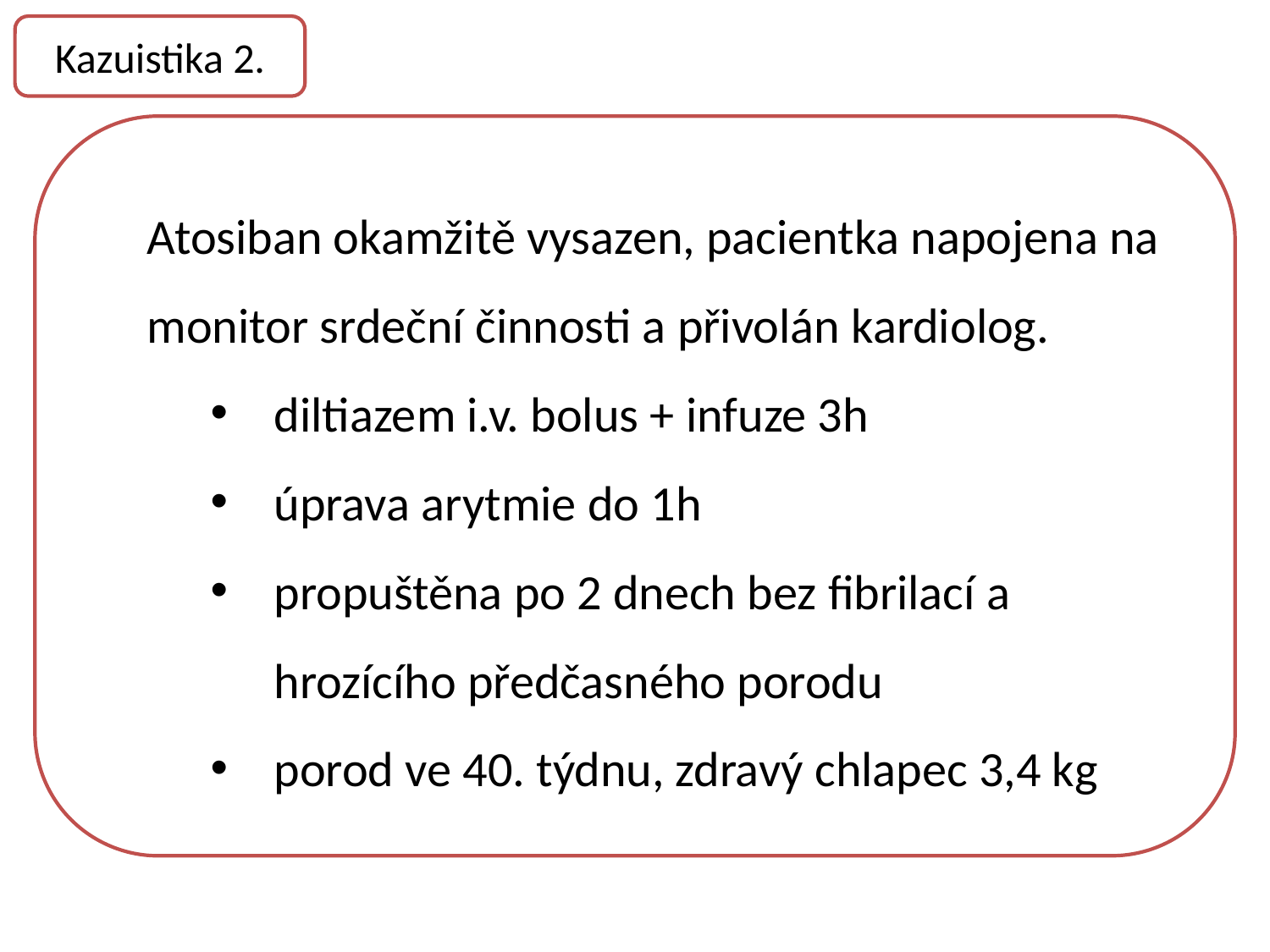

Kazuistika 2.
Atosiban okamžitě vysazen, pacientka napojena na monitor srdeční činnosti a přivolán kardiolog.
diltiazem i.v. bolus + infuze 3h
úprava arytmie do 1h
propuštěna po 2 dnech bez fibrilací a hrozícího předčasného porodu
porod ve 40. týdnu, zdravý chlapec 3,4 kg